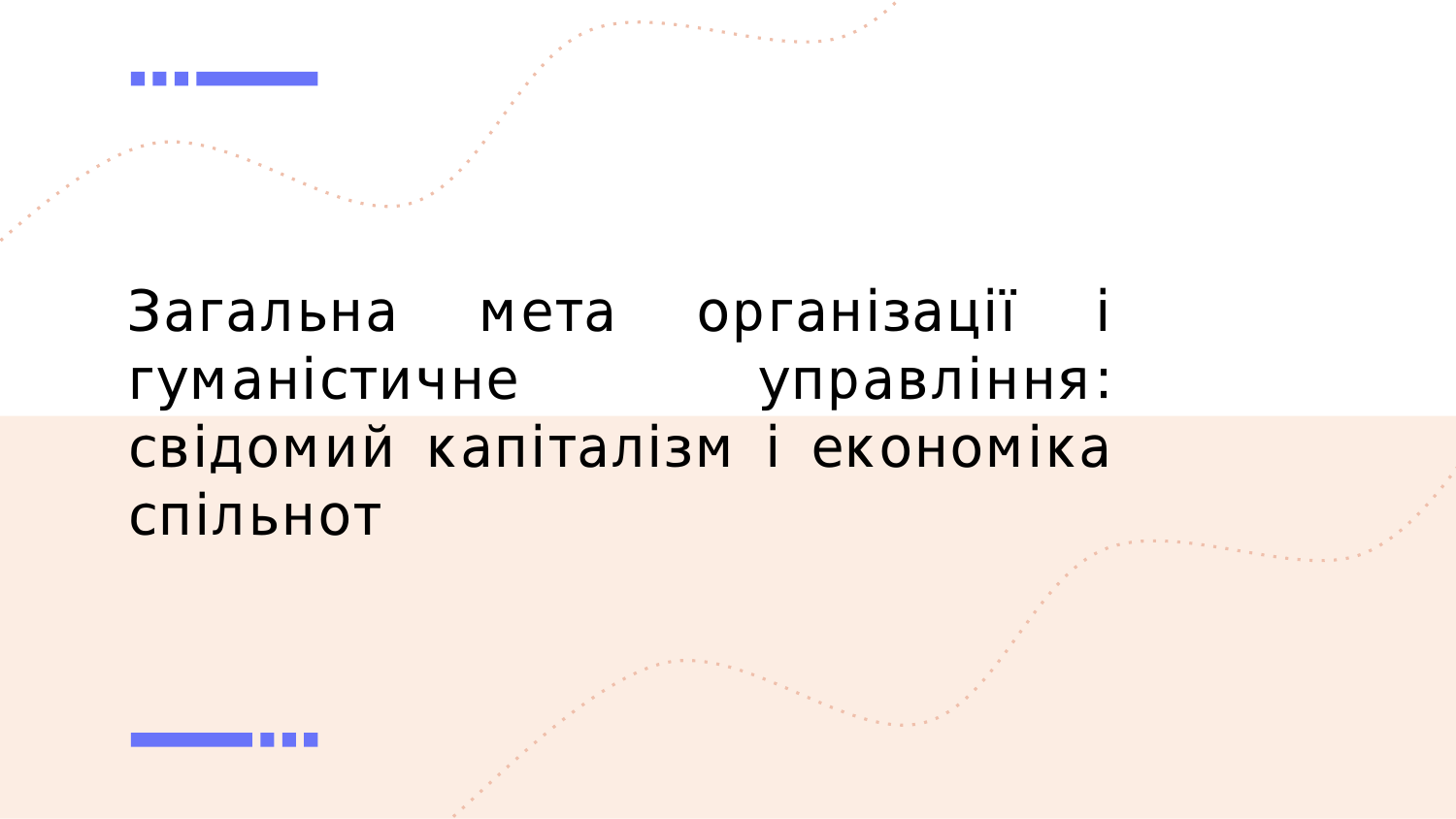

# Загальна мета організації і гуманістичне управління: свідомий капіталізм і економіка спільнот